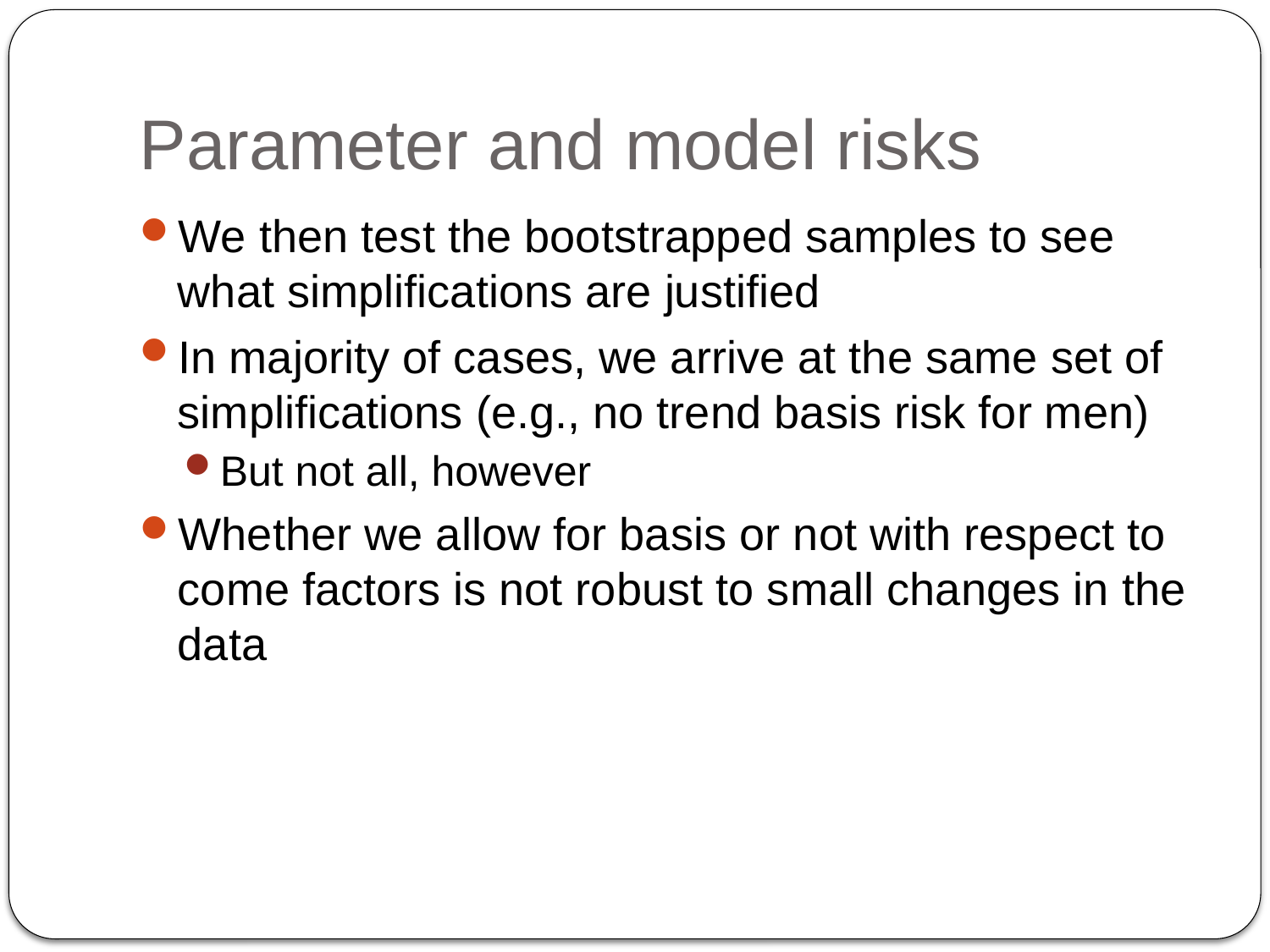

# Parameter and model risks
We then test the bootstrapped samples to see what simplifications are justified
In majority of cases, we arrive at the same set of simplifications (e.g., no trend basis risk for men)
But not all, however
Whether we allow for basis or not with respect to come factors is not robust to small changes in the data